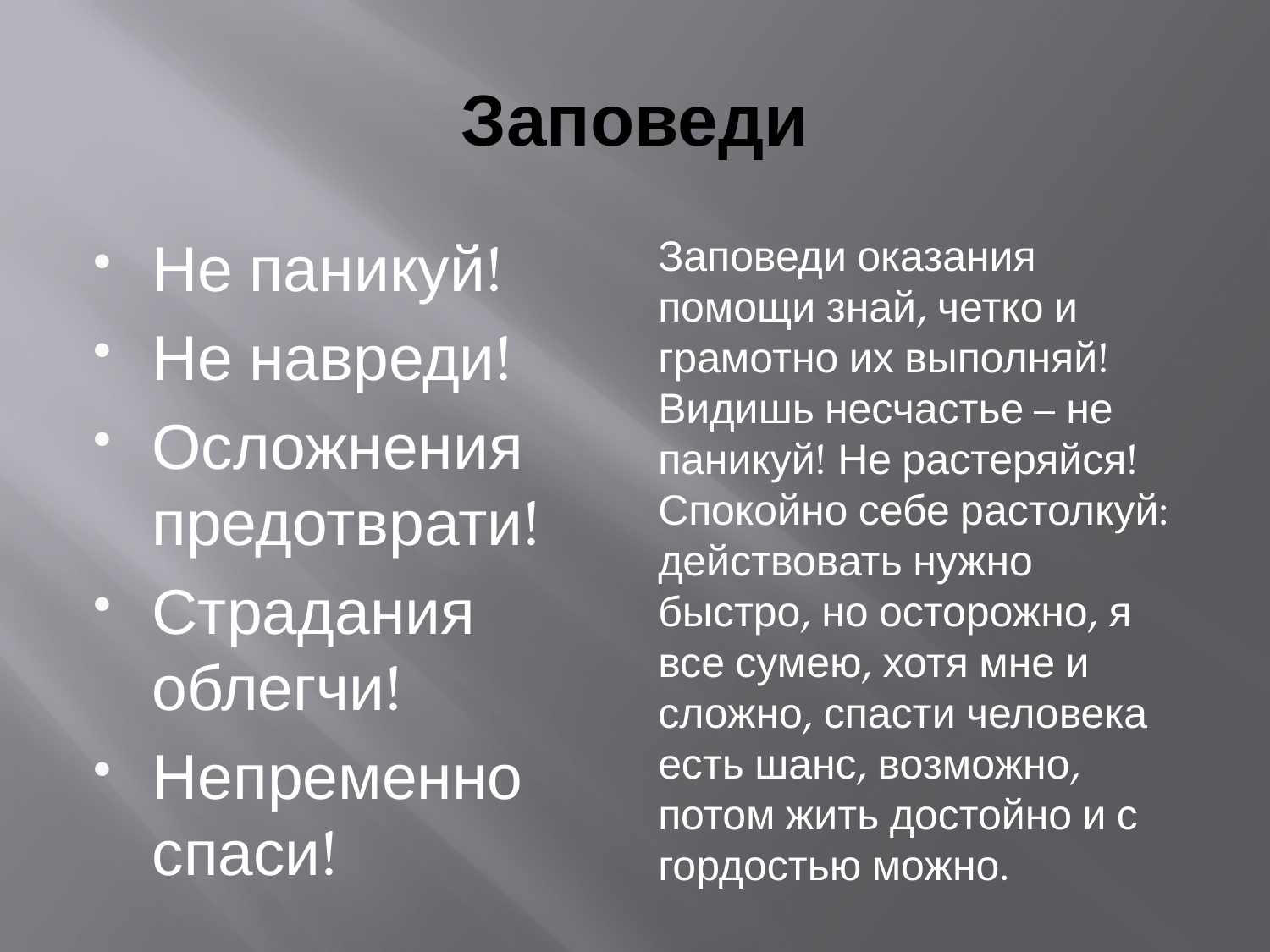

# Заповеди
Не паникуй!
Не навреди!
Осложнения предотврати!
Страдания облегчи!
Непременно спаси!
Заповеди оказания помощи знай, четко и грамотно их выполняй! Видишь несчастье – не паникуй! Не растеряйся! Спокойно себе растолкуй: действовать нужно быстро, но осторожно, я все сумею, хотя мне и сложно, спасти человека есть шанс, возможно, потом жить достойно и с гордостью можно.